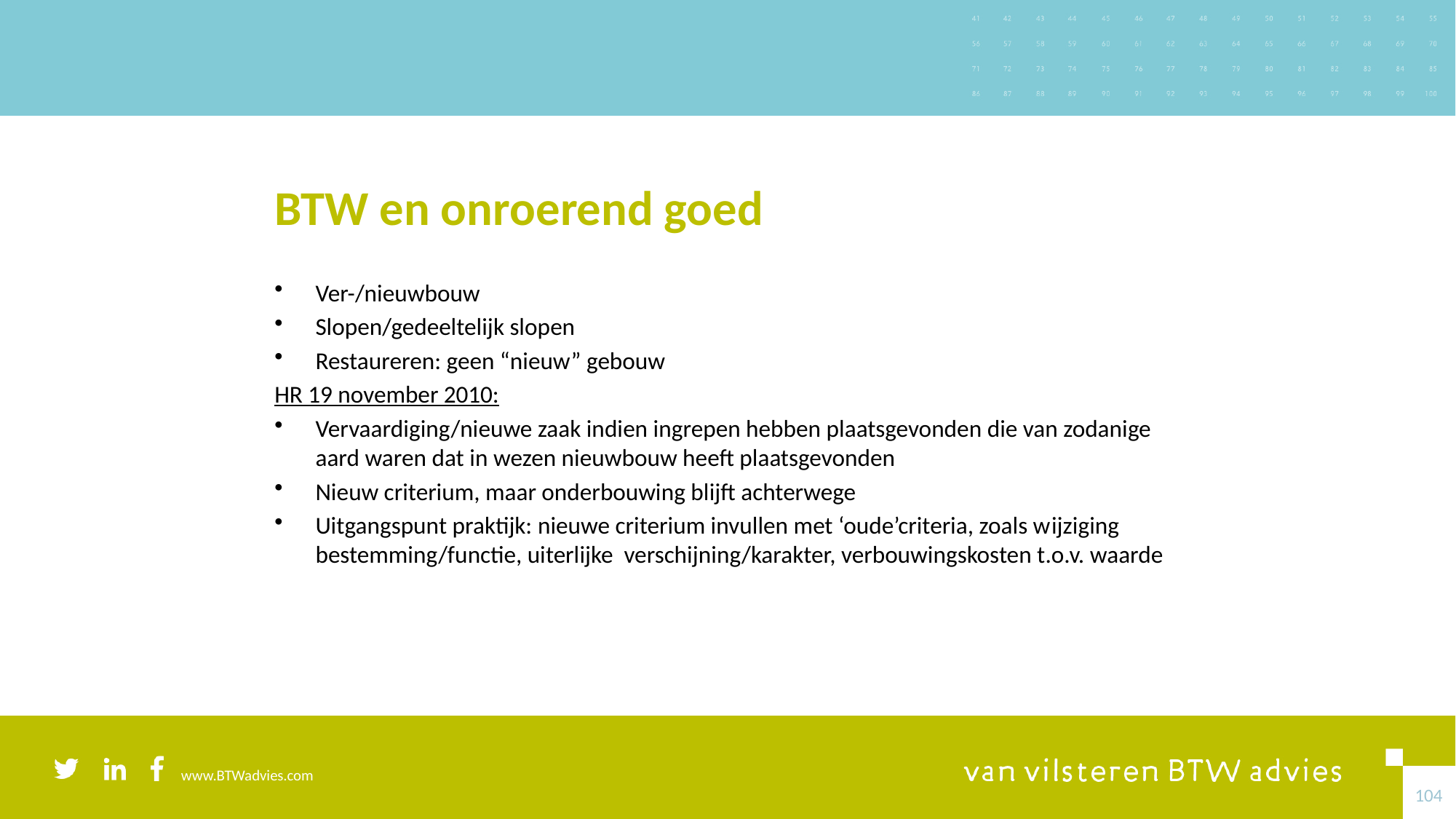

# BTW en onroerend goed
Ver-/nieuwbouw
Slopen/gedeeltelijk slopen
Restaureren: geen “nieuw” gebouw
HR 19 november 2010:
Vervaardiging/nieuwe zaak indien ingrepen hebben plaatsgevonden die van zodanige aard waren dat in wezen nieuwbouw heeft plaatsgevonden
Nieuw criterium, maar onderbouwing blijft achterwege
Uitgangspunt praktijk: nieuwe criterium invullen met ‘oude’criteria, zoals wijziging bestemming/functie, uiterlijke  verschijning/karakter, verbouwingskosten t.o.v. waarde